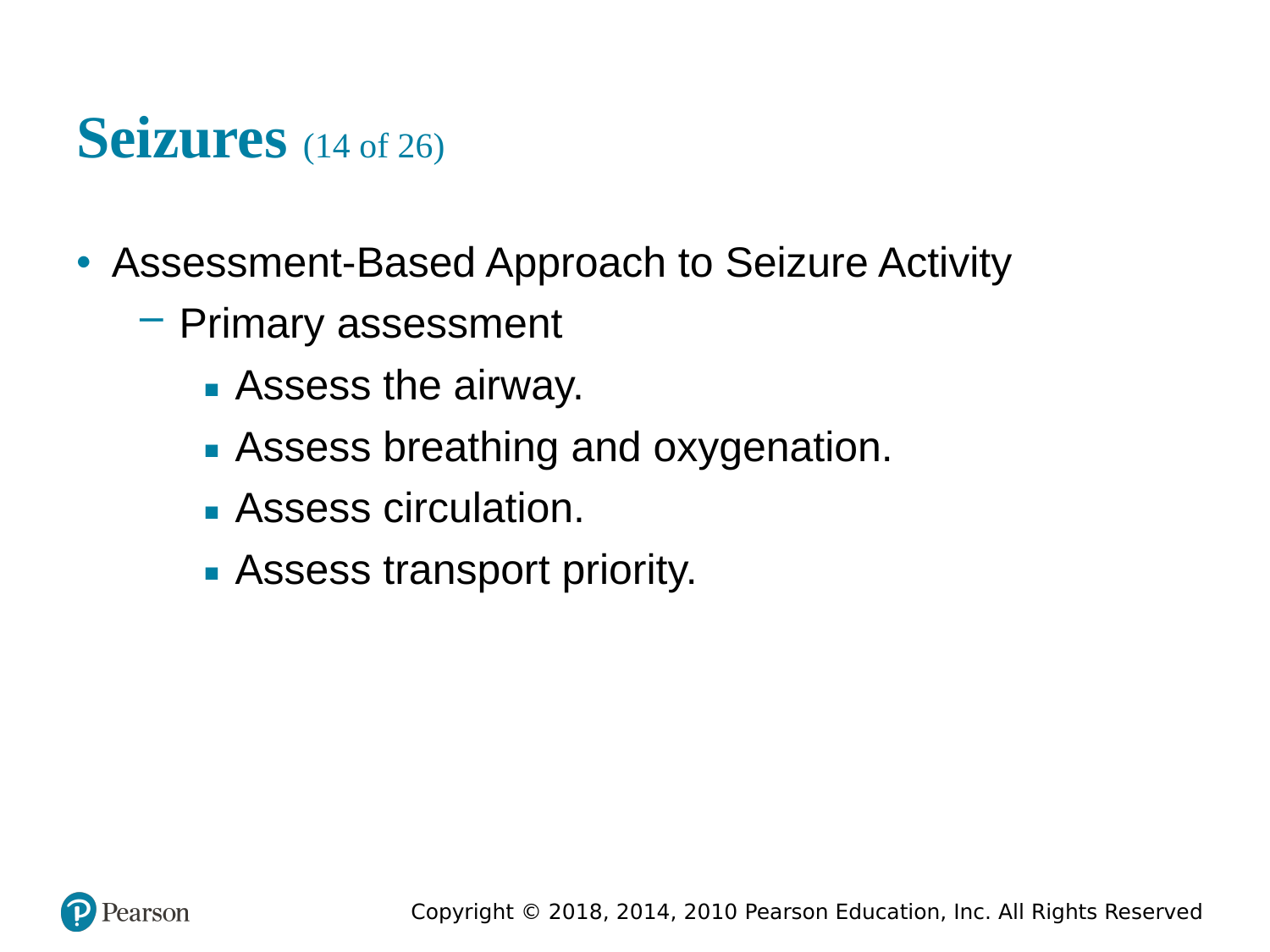

# Seizures (14 of 26)
Assessment-Based Approach to Seizure Activity
Primary assessment
Assess the airway.
Assess breathing and oxygenation.
Assess circulation.
Assess transport priority.